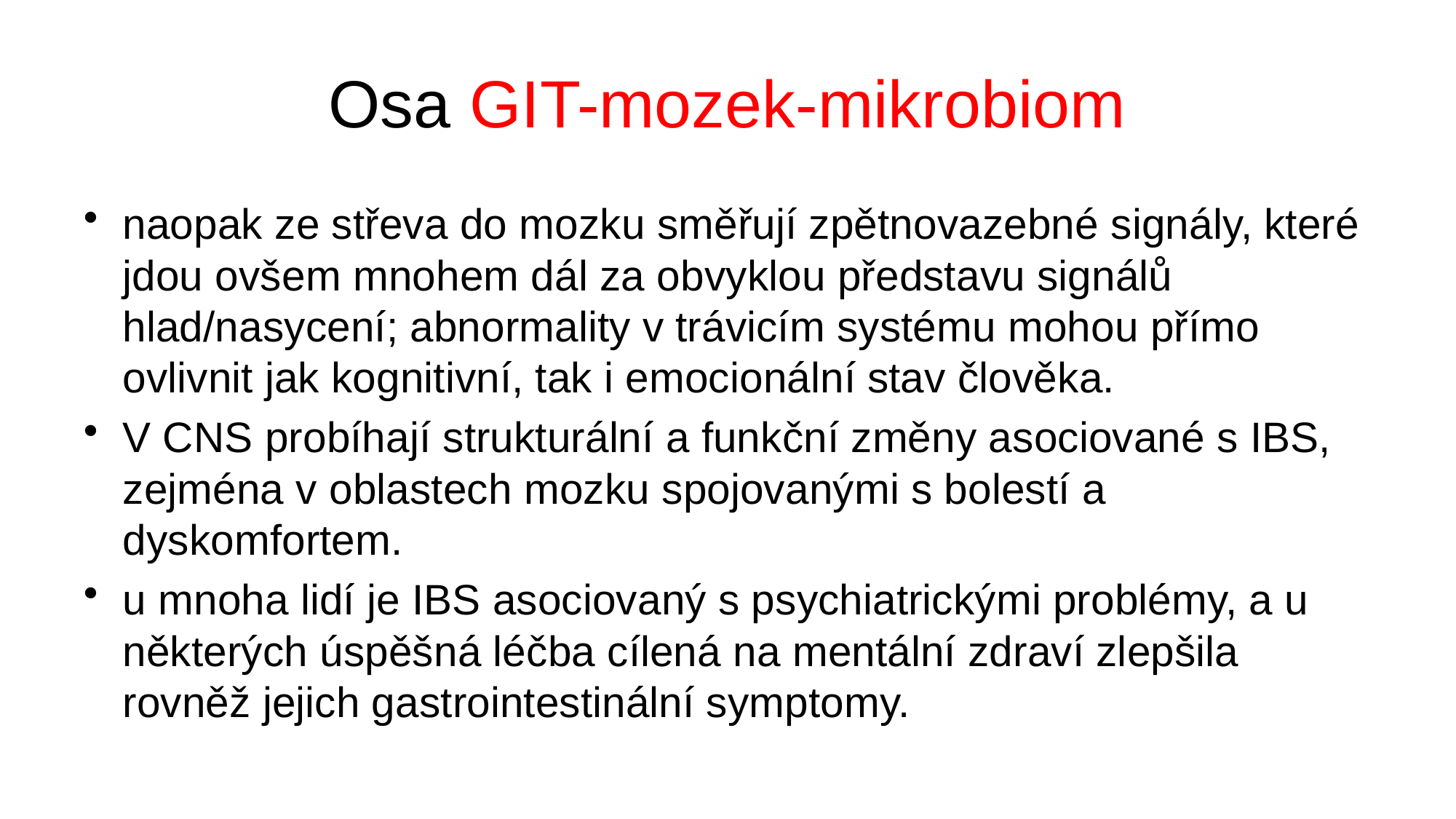

# Osa GIT-mozek-mikrobiom
naopak ze střeva do mozku směřují zpětnovazebné signály, které jdou ovšem mnohem dál za obvyklou představu signálů hlad/nasycení; abnormality v trávicím systému mohou přímo ovlivnit jak kognitivní, tak i emocionální stav člověka.
V CNS probíhají strukturální a funkční změny asociované s IBS, zejména v oblastech mozku spojovanými s bolestí a dyskomfortem.
u mnoha lidí je IBS asociovaný s psychiatrickými problémy, a u některých úspěšná léčba cílená na mentální zdraví zlepšila rovněž jejich gastrointestinální symptomy.